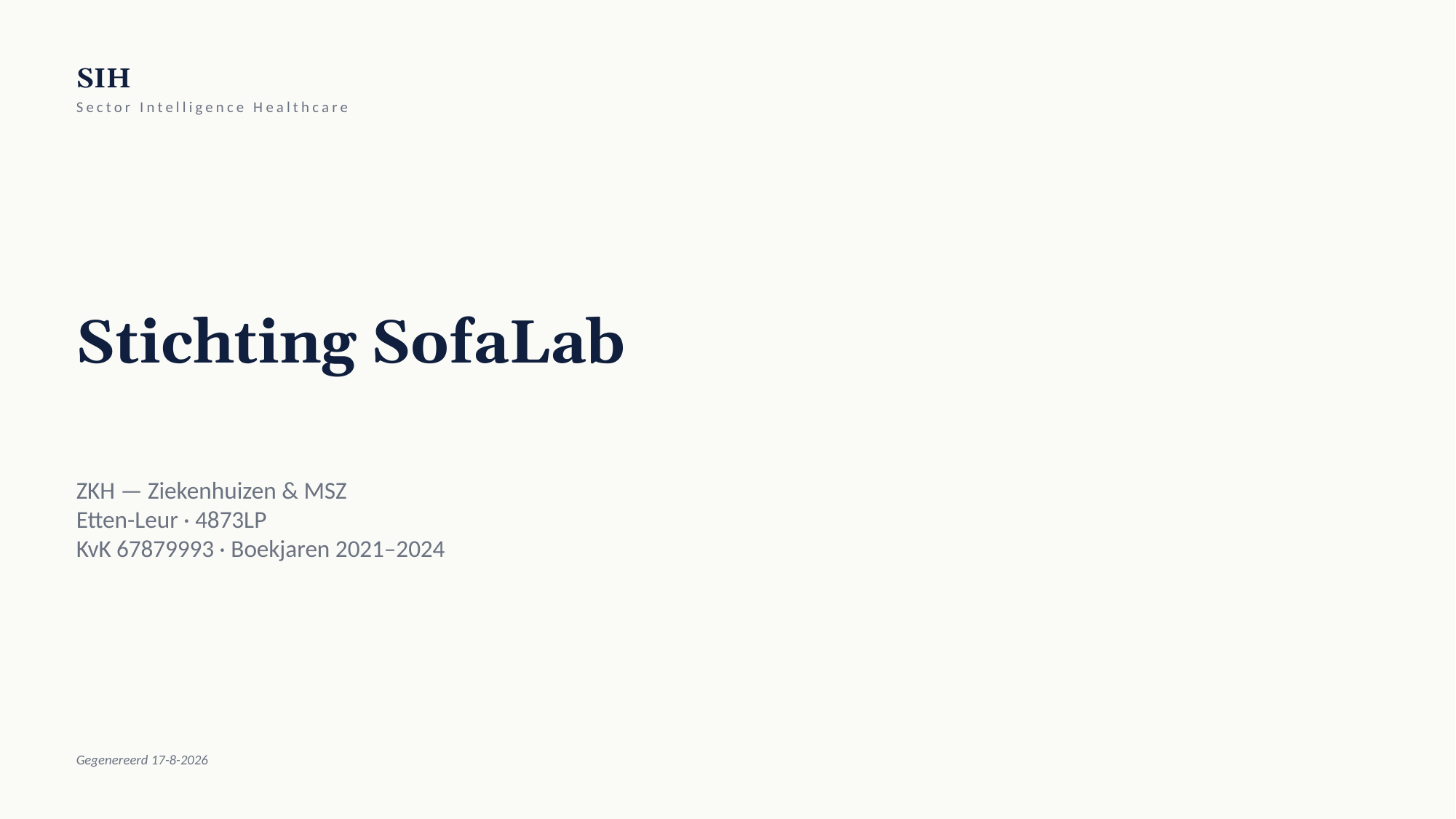

SIH
Sector Intelligence Healthcare
Stichting SofaLab
ZKH — Ziekenhuizen & MSZ
Etten-Leur · 4873LP
KvK 67879993 · Boekjaren 2021–2024
Gegenereerd 17-8-2026